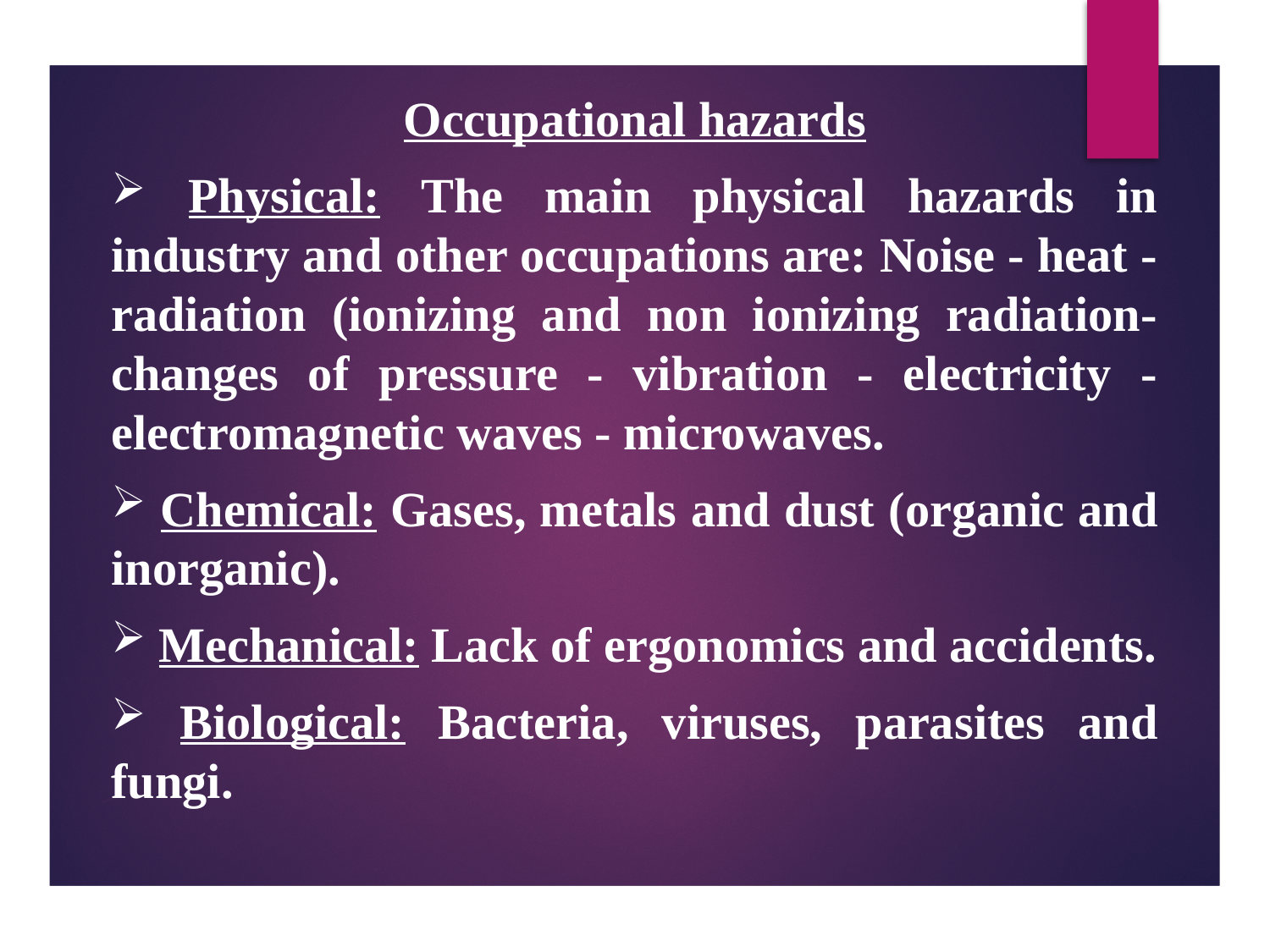

Occupational hazards
 Physical: The main physical hazards in industry and other occupations are: Noise - heat - radiation (ionizing and non ionizing radiation- changes of pressure - vibration - electricity - electromagnetic waves - microwaves.
 Chemical: Gases, metals and dust (organic and inorganic).
 Mechanical: Lack of ergonomics and accidents.
 Biological: Bacteria, viruses, parasites and fungi.